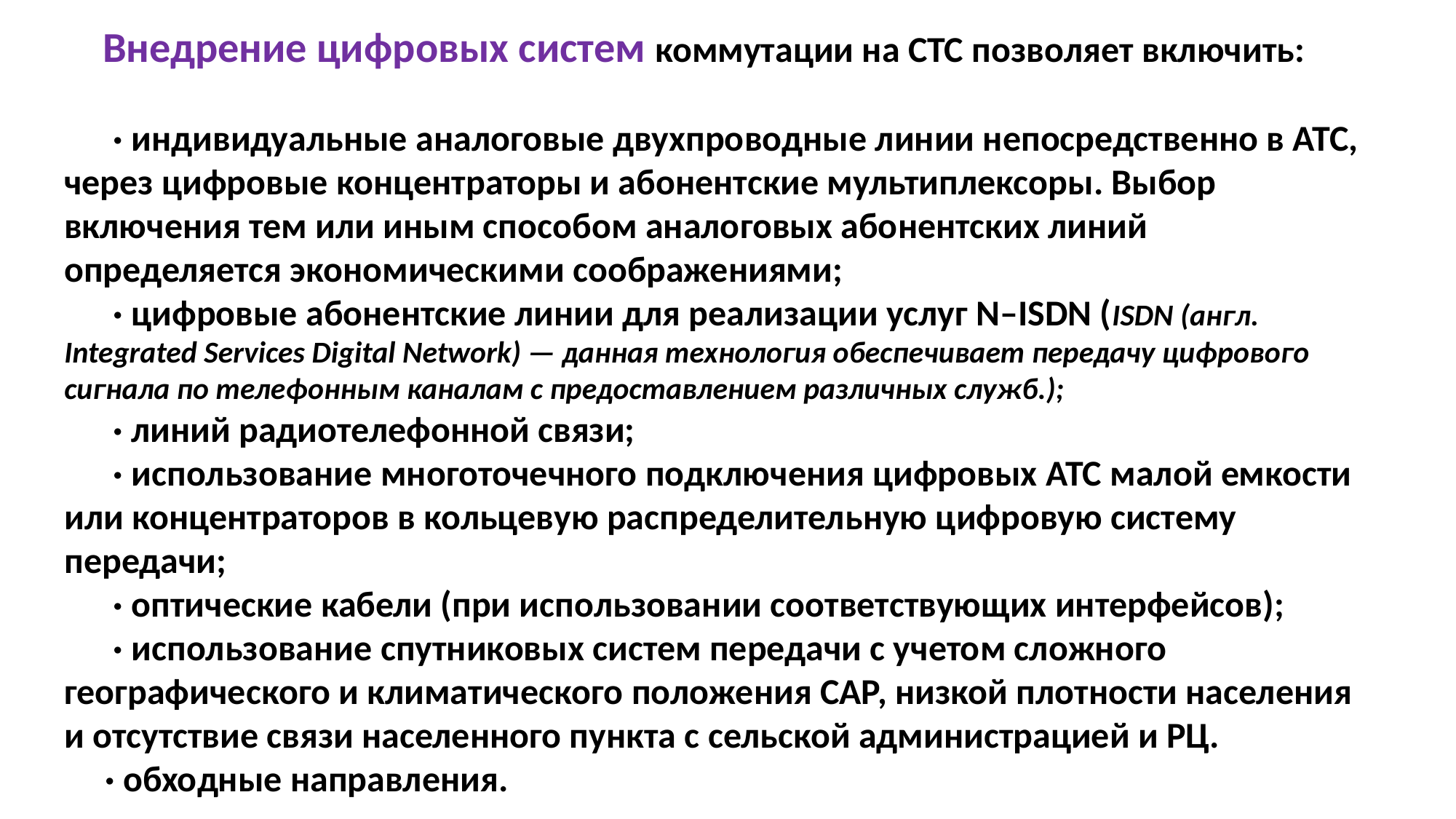

Внедрение цифровых систем коммутации на СТС позволяет включить:

      · индивидуальные аналоговые двухпроводные линии непосредственно в АТС, через цифровые концентраторы и абонентские мультиплексоры. Выбор включения тем или иным способом аналоговых абонентских линий определяется экономическими соображениями;
      · цифровые абонентские линии для реализации услуг N–ISDN (ISDN (англ. Integrated Services Digital Network) — данная технология обеспечивает передачу цифрового сигнала по телефонным каналам с предоставлением различных служб.);
      · линий радиотелефонной связи;
      · использование многоточечного подключения цифровых АТС малой емкости или концентраторов в кольцевую распределительную цифровую систему передачи;
      · оптические кабели (при использовании соответствующих интерфейсов);
      · использование спутниковых систем передачи с учетом сложного географического и климатического положения САР, низкой плотности населения и отсутствие связи населенного пункта с сельской администрацией и РЦ.
     · обходные направления.